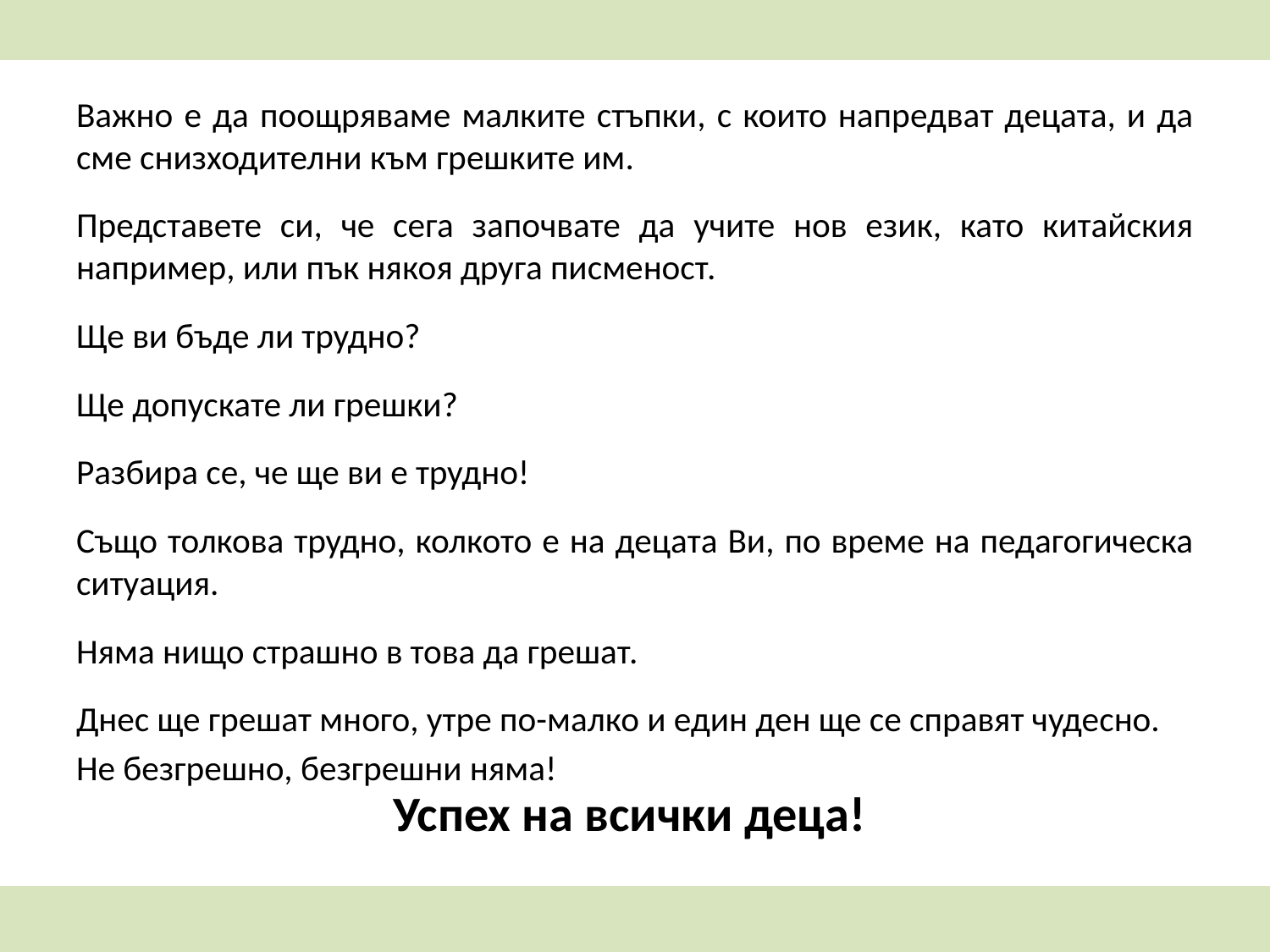

Важно е да поощряваме малките стъпки, с които напредват децата, и да сме снизходителни към грешките им.

Представете си, че сега започвате да учите нов език, като китайския например, или пък някоя друга писменост.

Ще ви бъде ли трудно?

Ще допускате ли грешки?

Разбира се, че ще ви е трудно!

Също толкова трудно, колкото е на децата Ви, по време на педагогическа ситуация.

Няма нищо страшно в това да грешат.

Днес ще грешат много, утре по-малко и един ден ще се справят чудесно.
Не безгрешно, безгрешни няма!
Успех на всички деца!